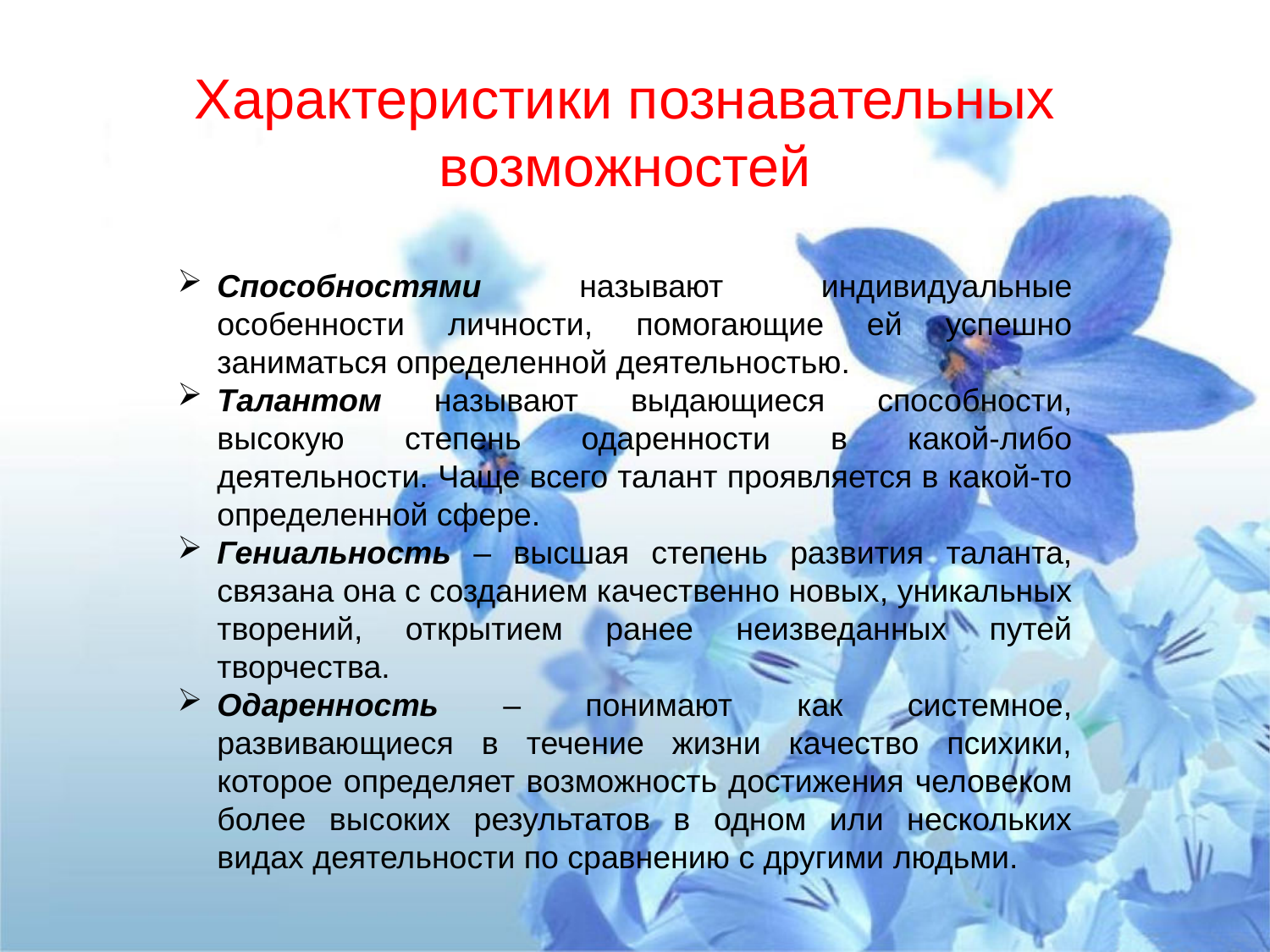

Характеристики познавательных возможностей

Способностями называют индивидуальные особенности личности, помогающие ей успешно заниматься определенной деятельностью.
Талантом называют выдающиеся способности, высокую степень одаренности в какой-либо деятельности. Чаще всего талант проявляется в какой-то определенной сфере.
Гениальность – высшая степень развития таланта, связана она с созданием качественно новых, уникальных творений, открытием ранее неизведанных путей творчества.
Одаренность – понимают как системное, развивающиеся в течение жизни качество психики, которое определяет возможность достижения человеком более высоких результатов в одном или нескольких видах деятельности по сравнению с другими людьми.